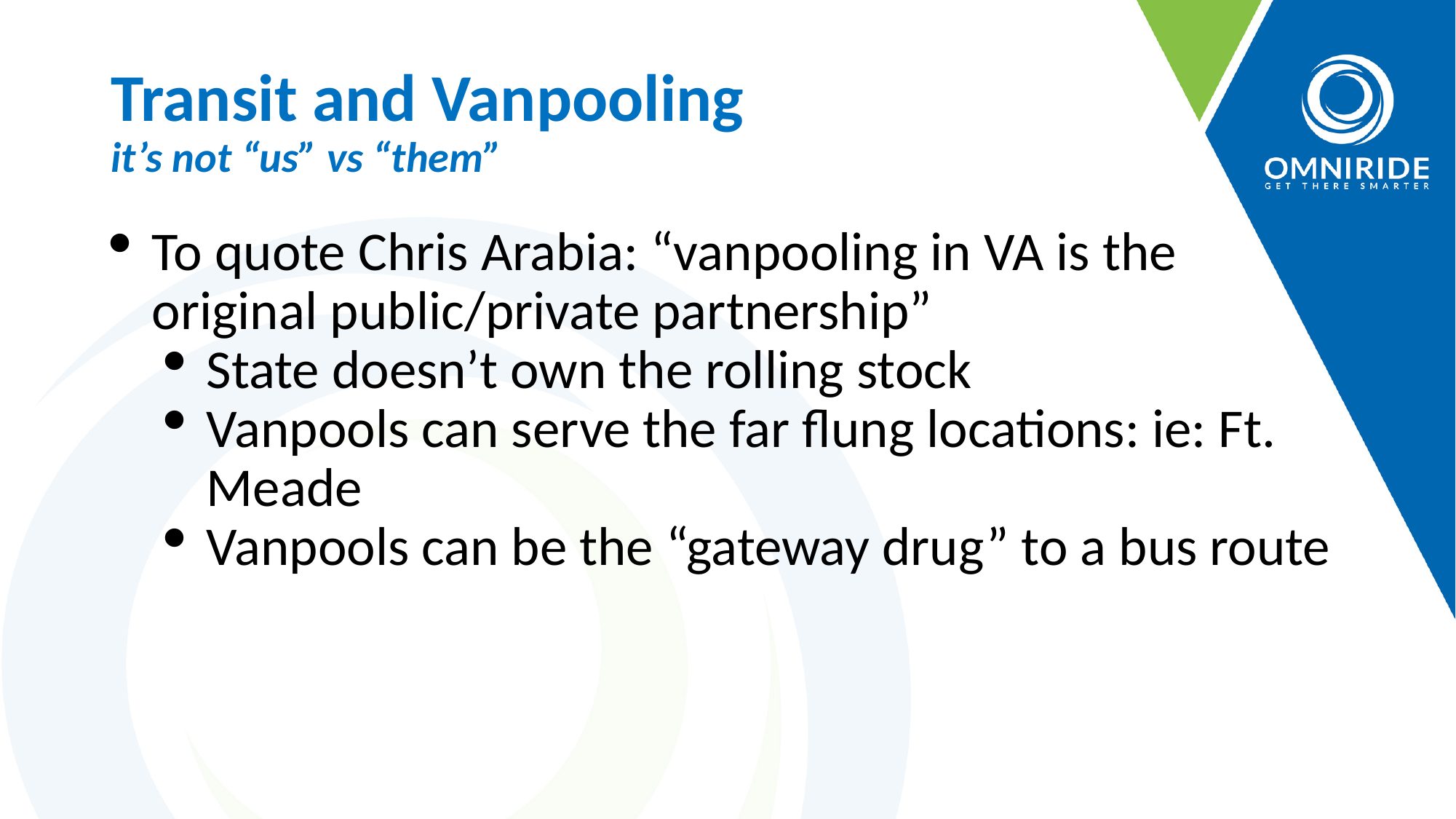

# Transit and Vanpooling it’s not “us” vs “them”
To quote Chris Arabia: “vanpooling in VA is the original public/private partnership”
State doesn’t own the rolling stock
Vanpools can serve the far flung locations: ie: Ft. Meade
Vanpools can be the “gateway drug” to a bus route